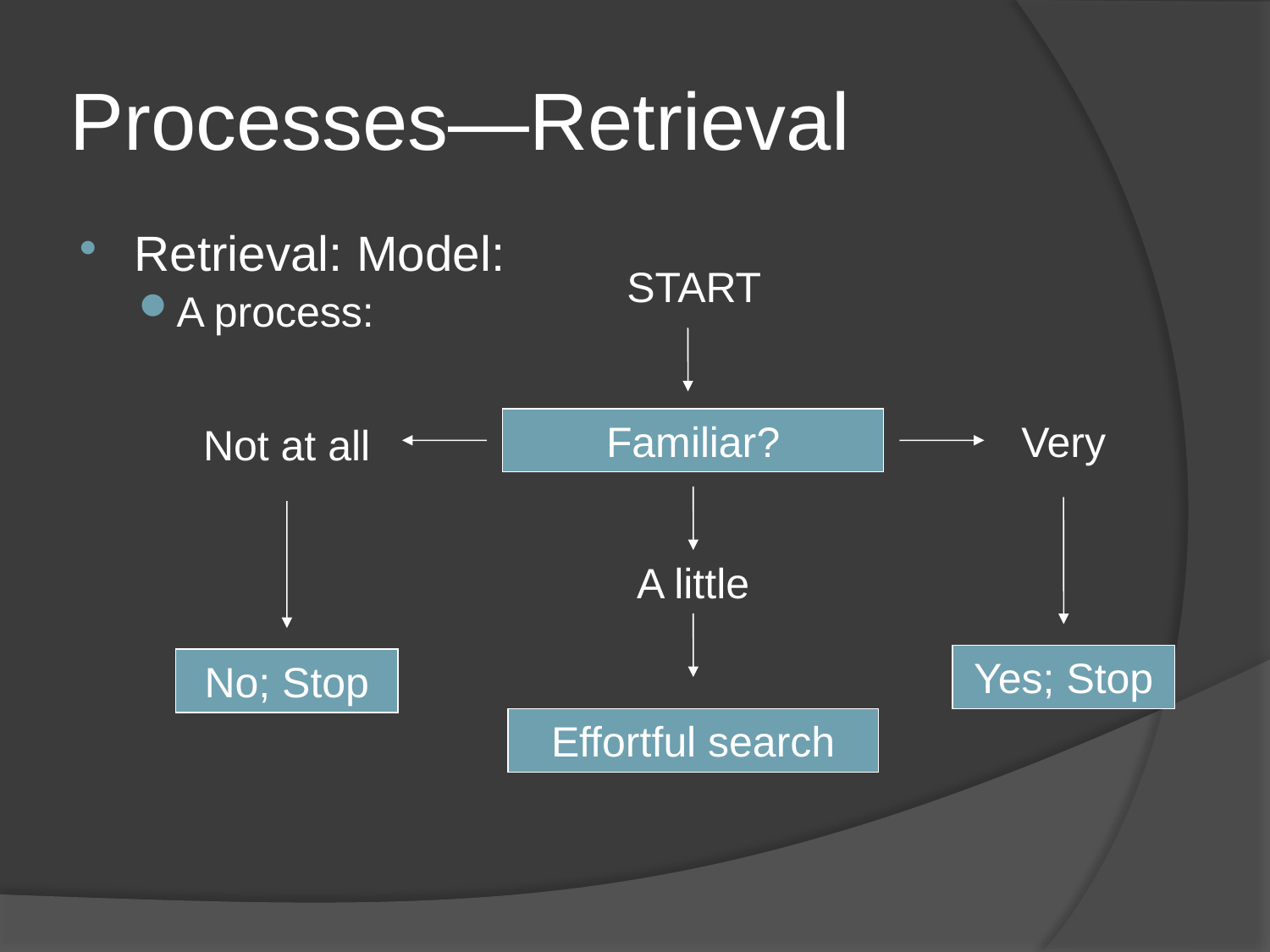

# Processes—Retrieval
Retrieval: Model:
A process:

START

Familiar?
Very
Not at all

A little

Yes; Stop
No; Stop
Effortful search